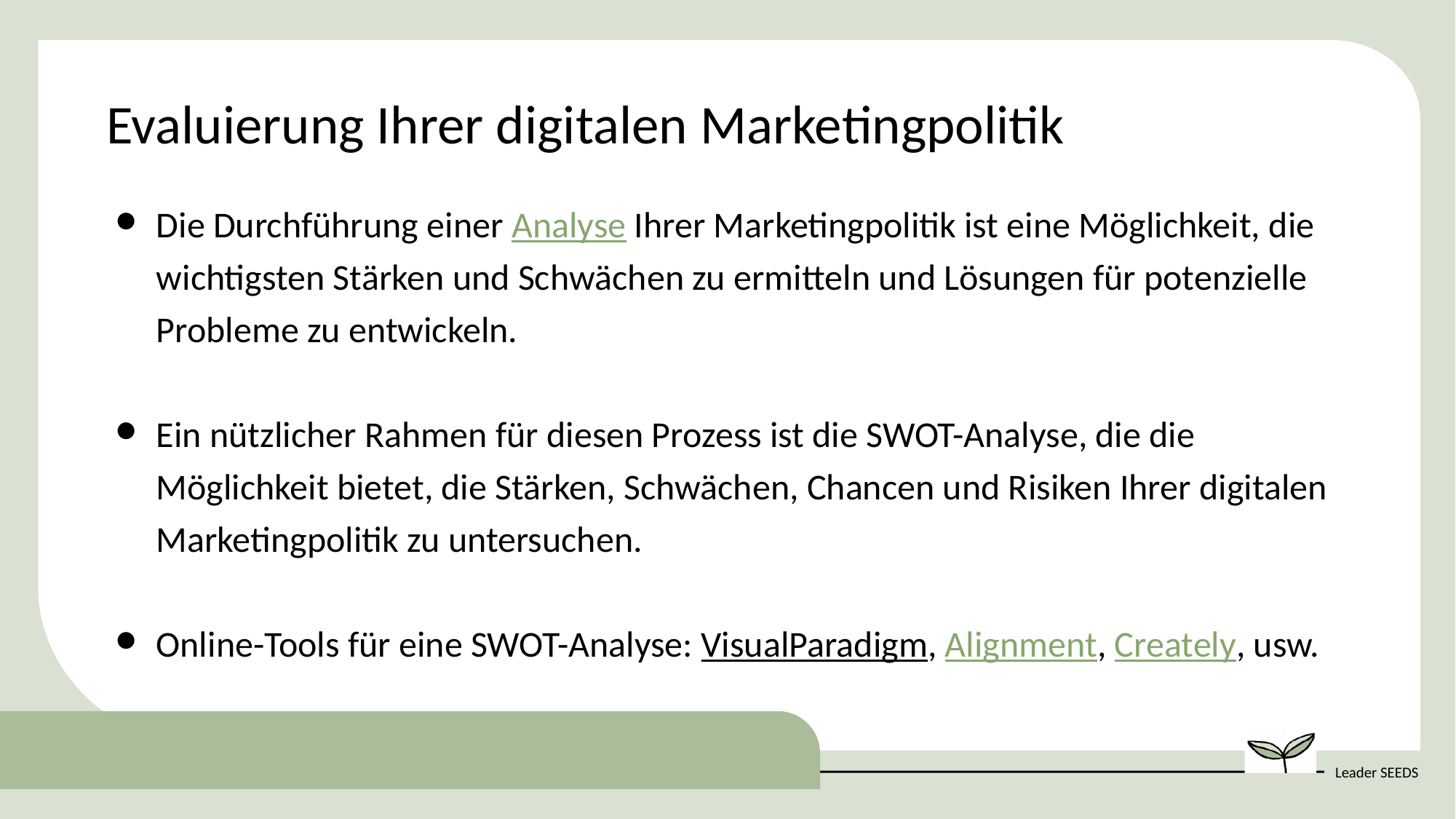

Evaluierung Ihrer digitalen Marketingpolitik
Die Durchführung einer Analyse Ihrer Marketingpolitik ist eine Möglichkeit, die wichtigsten Stärken und Schwächen zu ermitteln und Lösungen für potenzielle Probleme zu entwickeln.

Ein nützlicher Rahmen für diesen Prozess ist die SWOT-Analyse, die die Möglichkeit bietet, die Stärken, Schwächen, Chancen und Risiken Ihrer digitalen Marketingpolitik zu untersuchen.

Online-Tools für eine SWOT-Analyse: VisualParadigm, Alignment, Creately, usw.